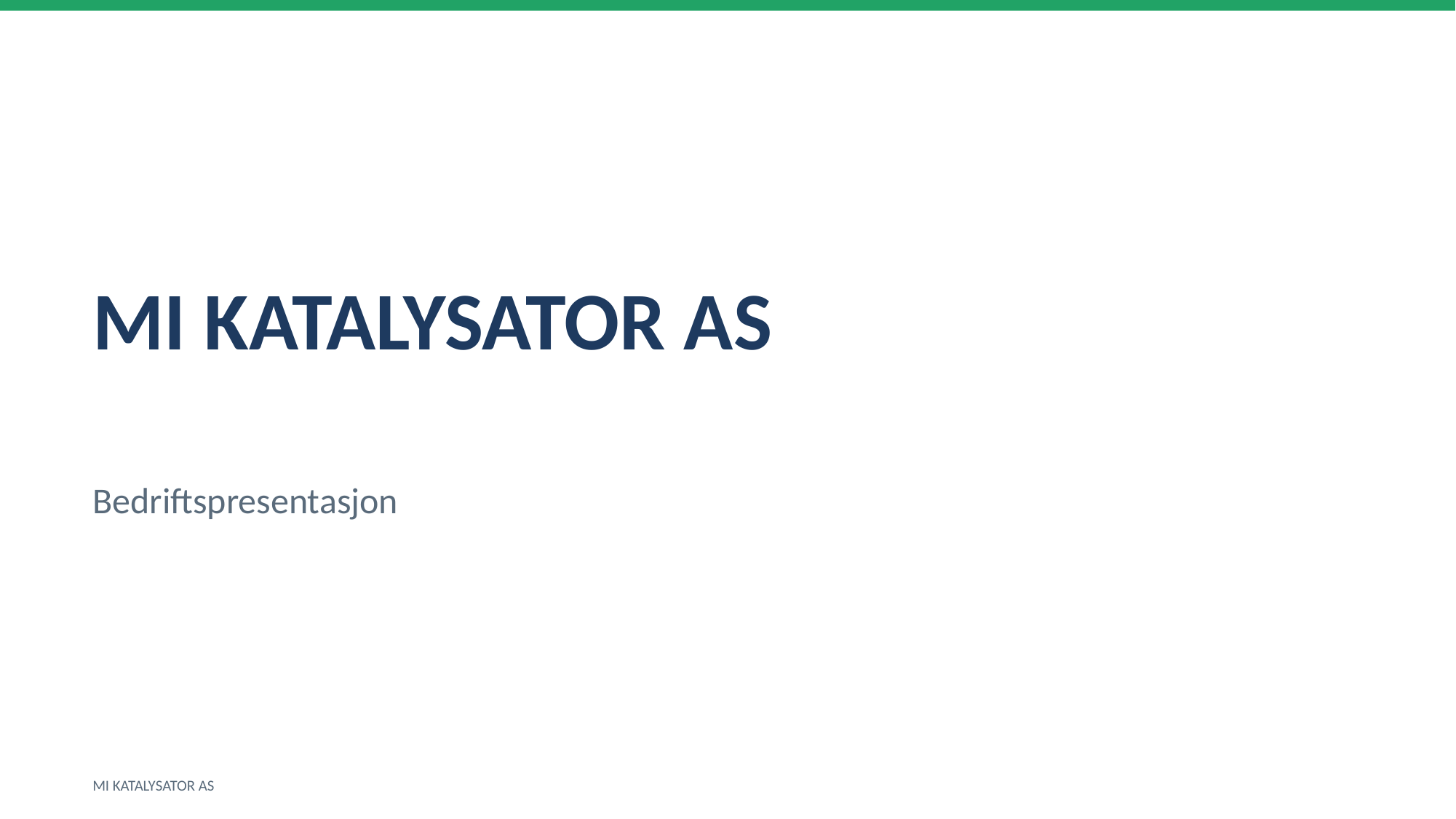

MI KATALYSATOR AS
Bedriftspresentasjon
MI KATALYSATOR AS